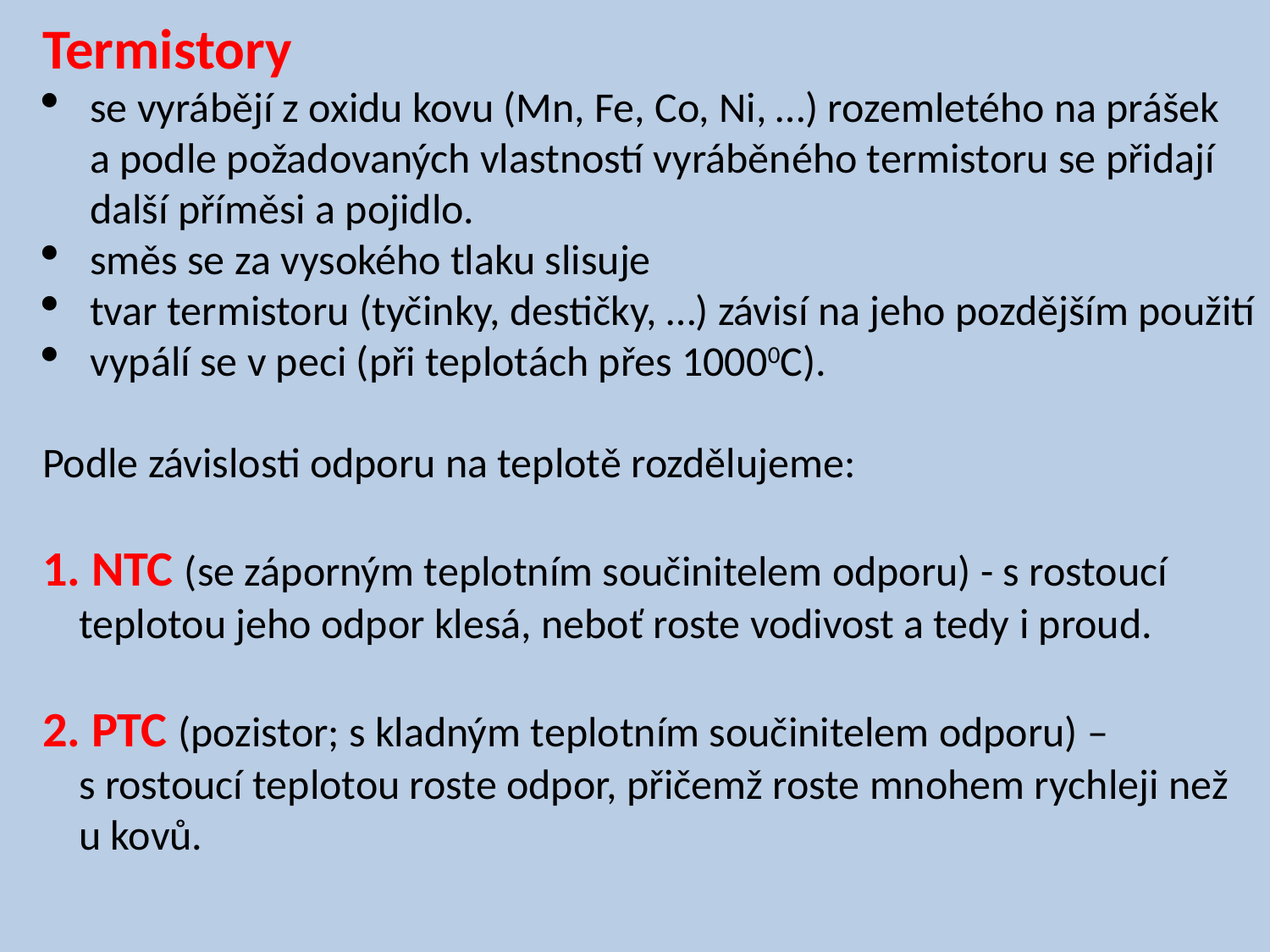

Termistory
se vyrábějí z oxidu kovu (Mn, Fe, Co, Ni, …) rozemletého na prášek
a podle požadovaných vlastností vyráběného termistoru se přidají další příměsi a pojidlo.
směs se za vysokého tlaku slisuje
tvar termistoru (tyčinky, destičky, …) závisí na jeho pozdějším použití
vypálí se v peci (při teplotách přes 10000C).

Podle závislosti odporu na teplotě rozdělujeme:

1. NTC (se záporným teplotním součinitelem odporu) - s rostoucí teplotou jeho odpor klesá, neboť roste vodivost a tedy i proud.

2. PTC (pozistor; s kladným teplotním součinitelem odporu) –
s rostoucí teplotou roste odpor, přičemž roste mnohem rychleji než u kovů.